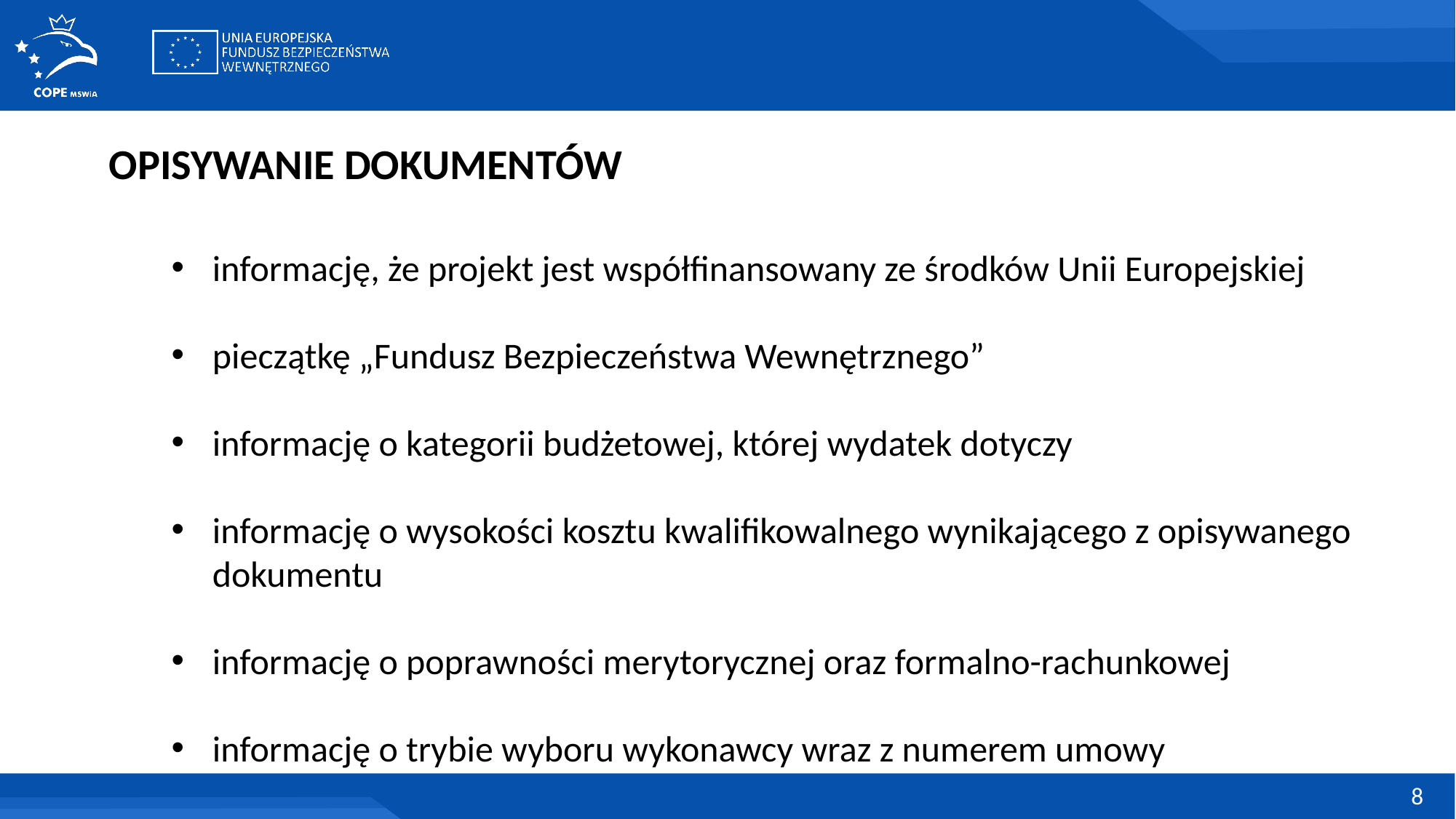

OPISYWANIE DOKUMENTÓW
informację, że projekt jest współfinansowany ze środków Unii Europejskiej

pieczątkę „Fundusz Bezpieczeństwa Wewnętrznego”

informację o kategorii budżetowej, której wydatek dotyczy

informację o wysokości kosztu kwalifikowalnego wynikającego z opisywanego dokumentu

informację o poprawności merytorycznej oraz formalno-rachunkowej

informację o trybie wyboru wykonawcy wraz z numerem umowy
8